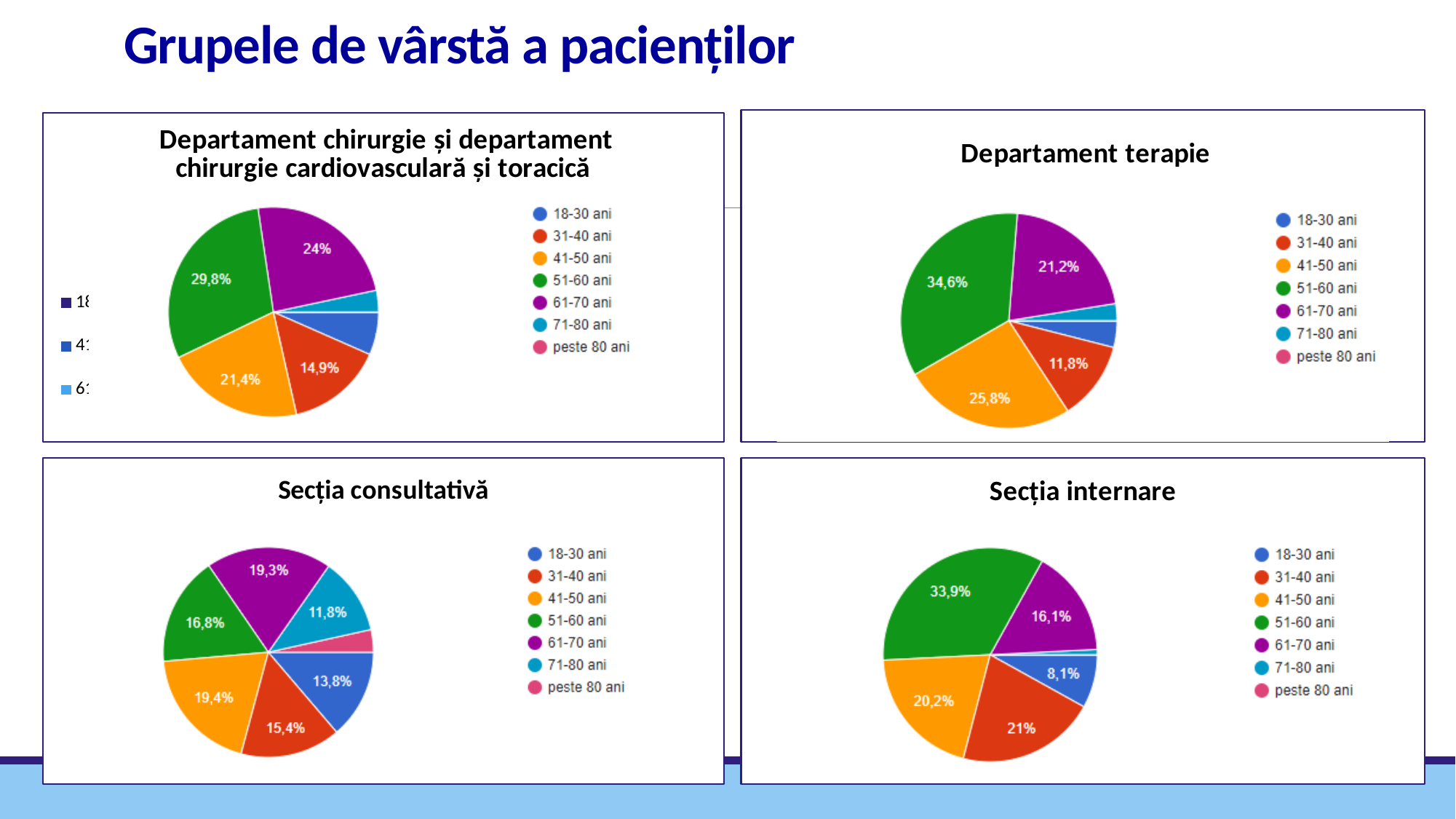

# Grupele de vârstă a pacienților

[unsupported chart]

### Chart: Departament chirurgie și departament chirurgie cardiovasculară și toracică

| Category | Chirurgii  |
|---|---|
| 18-30 ani | 0.099 |
| 31-40 ani | 0.134 |
| 41-50 ani | 0.18 |
| 51-60 ani | 0.241 |
| 61-70 ani | 0.281 |
| 71-80 ani | 0.065 |

### Chart: Secția consultativă

| Category | Total |
|---|---|
| 18-30 ani | 74.0 |
| 31-40 ani | 96.0 |
| 41-50 ani | 135.0 |
| 51-60 ani | 113.0 |
| 61-70 ani | 89.0 |
| 71-80 ani | 23.0 |
| peste 80 ani | 2.0 |

### Chart: Secția internare

| Category | Chirurgii  |
|---|---|
| 18-30 ani | 0.0 |
| 31-40 ani | 0.214 |
| 41-50 ani | 0.214 |
| 51-60 ani | 0.286 |
| 61-70 ani | 0.071 |
| 71-80 ani | 0.0 |
| peste 80 de ani | 0.0 |